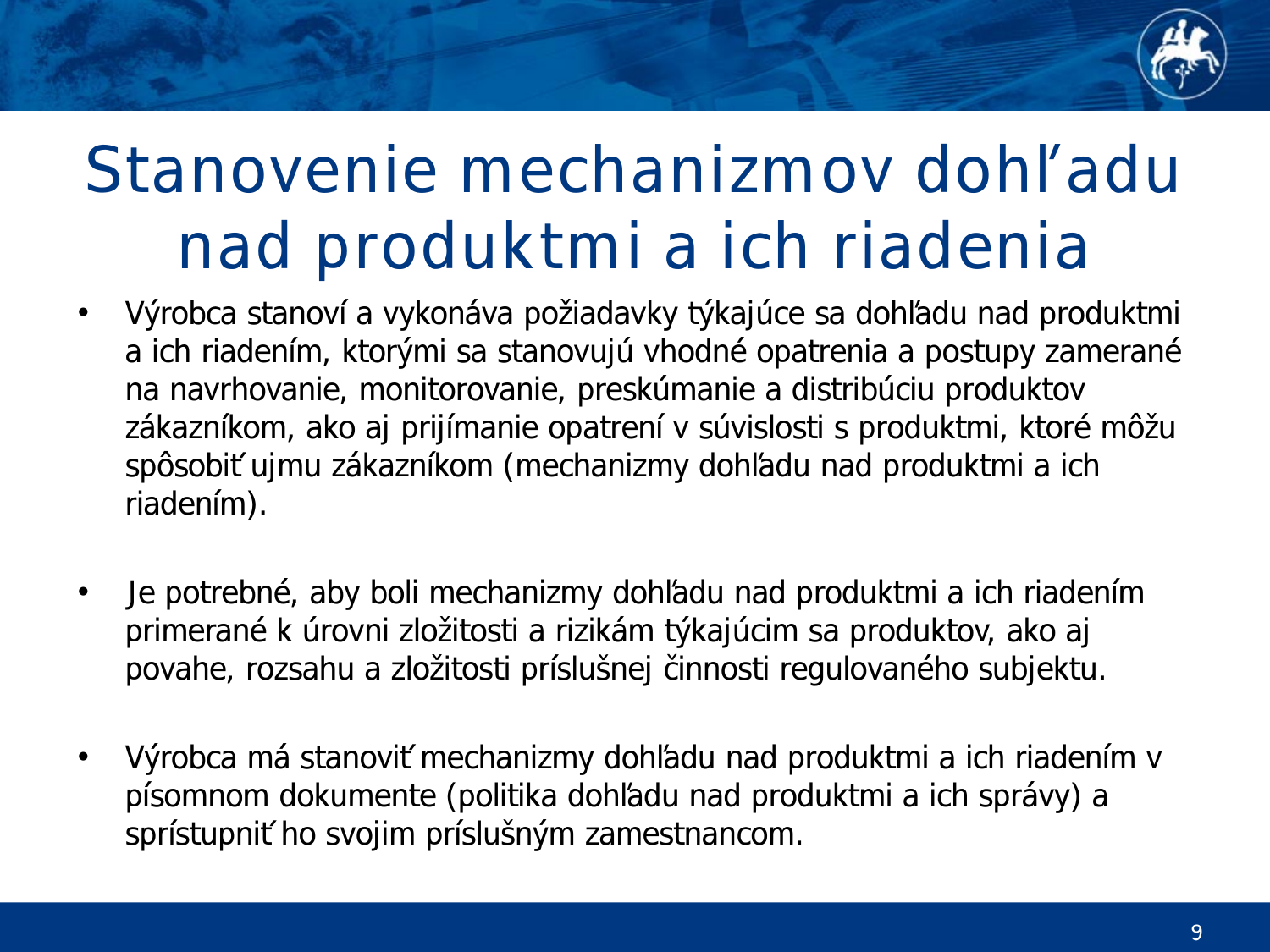

# Stanovenie mechanizmov dohľadu nad produktmi a ich riadenia
Výrobca stanoví a vykonáva požiadavky týkajúce sa dohľadu nad produktmi a ich riadením, ktorými sa stanovujú vhodné opatrenia a postupy zamerané na navrhovanie, monitorovanie, preskúmanie a distribúciu produktov zákazníkom, ako aj prijímanie opatrení v súvislosti s produktmi, ktoré môžu spôsobiť ujmu zákazníkom (mechanizmy dohľadu nad produktmi a ich riadením).

Je potrebné, aby boli mechanizmy dohľadu nad produktmi a ich riadením primerané k úrovni zložitosti a rizikám týkajúcim sa produktov, ako aj povahe, rozsahu a zložitosti príslušnej činnosti regulovaného subjektu.

Výrobca má stanoviť mechanizmy dohľadu nad produktmi a ich riadením v písomnom dokumente (politika dohľadu nad produktmi a ich správy) a sprístupniť ho svojim príslušným zamestnancom.

9